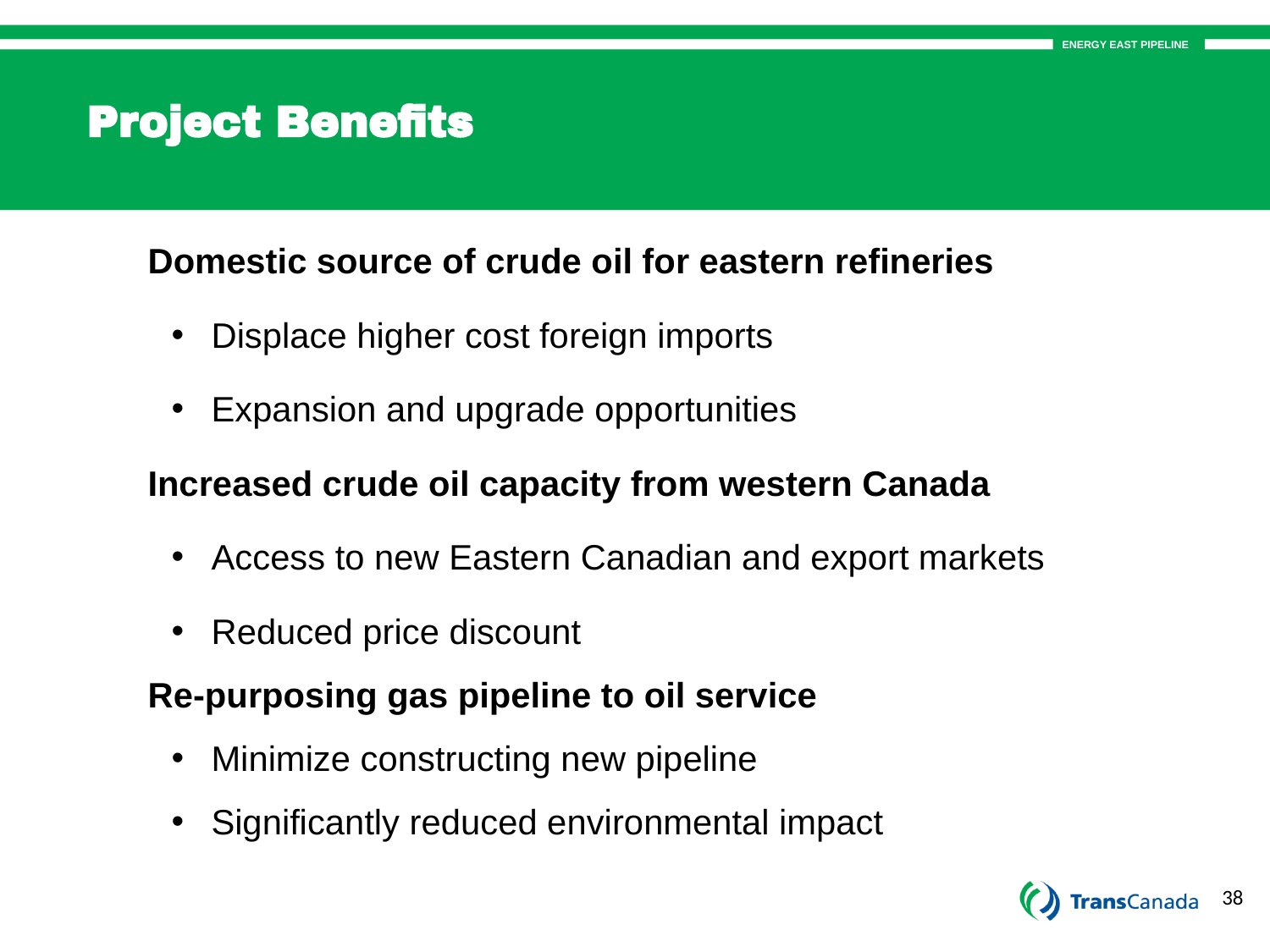

# Project Benefits
Domestic source of crude oil for eastern refineries
Displace higher cost foreign imports
Expansion and upgrade opportunities
Increased crude oil capacity from western Canada
Access to new Eastern Canadian and export markets
Reduced price discount
Re-purposing gas pipeline to oil service
Minimize constructing new pipeline
Significantly reduced environmental impact

38